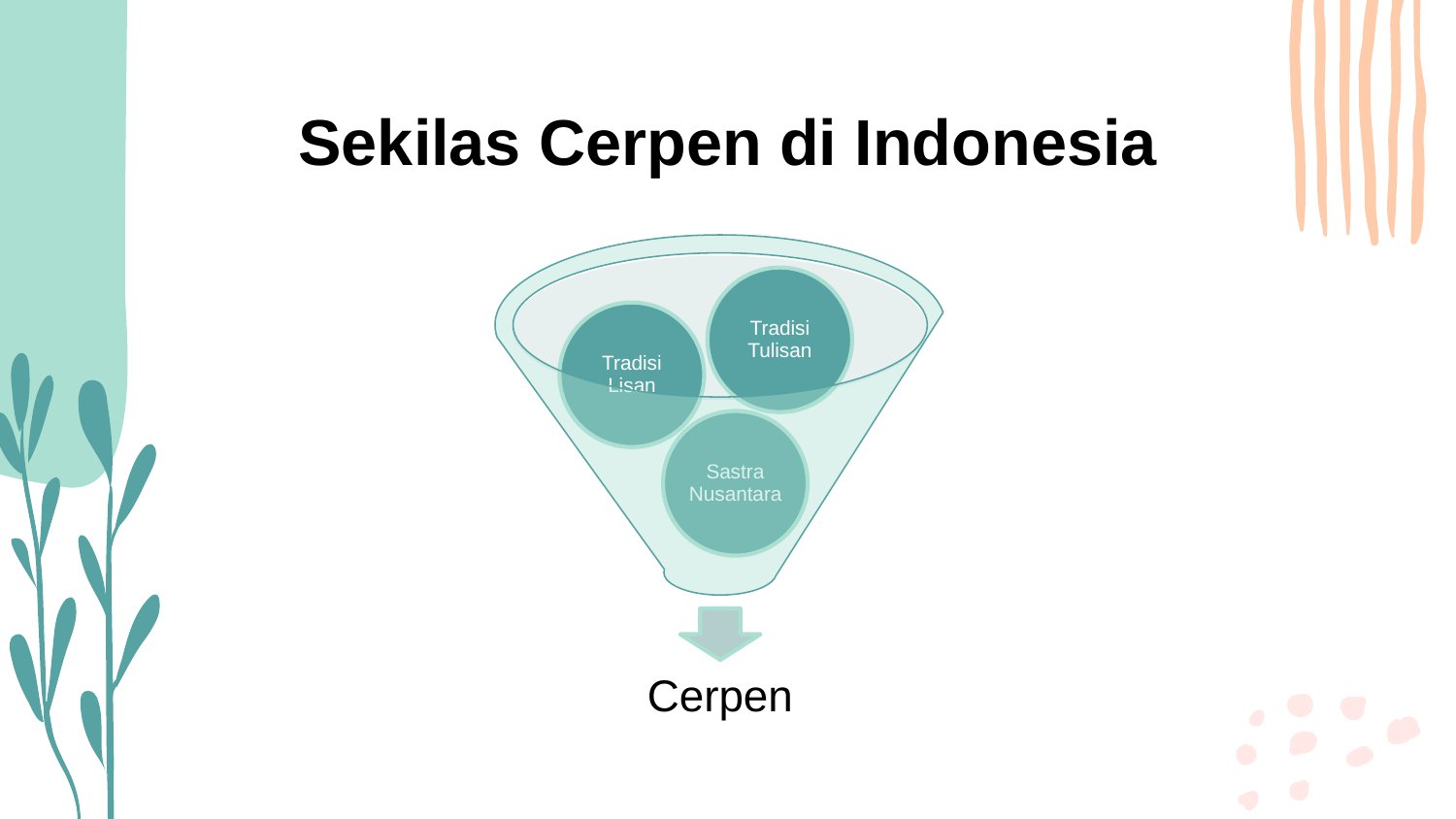

# Sekilas Cerpen di Indonesia
Cerpen
Sastra Nusantara
Tradisi Lisan
Tradisi Tulisan